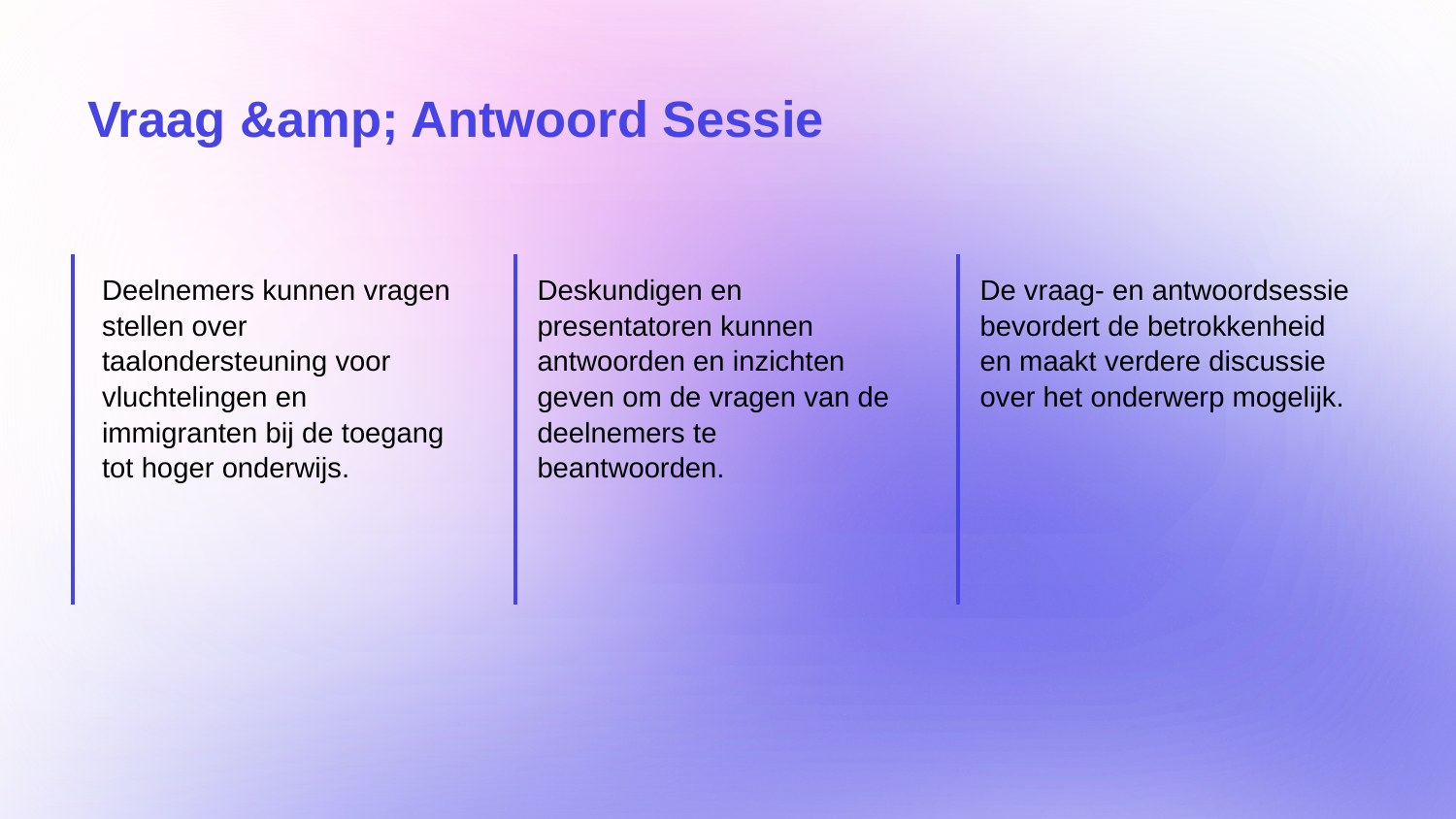

# Vraag &amp; Antwoord Sessie
Deelnemers kunnen vragen stellen over taalondersteuning voor vluchtelingen en immigranten bij de toegang tot hoger onderwijs.
Deskundigen en presentatoren kunnen antwoorden en inzichten geven om de vragen van de deelnemers te beantwoorden.
De vraag- en antwoordsessie bevordert de betrokkenheid en maakt verdere discussie over het onderwerp mogelijk.